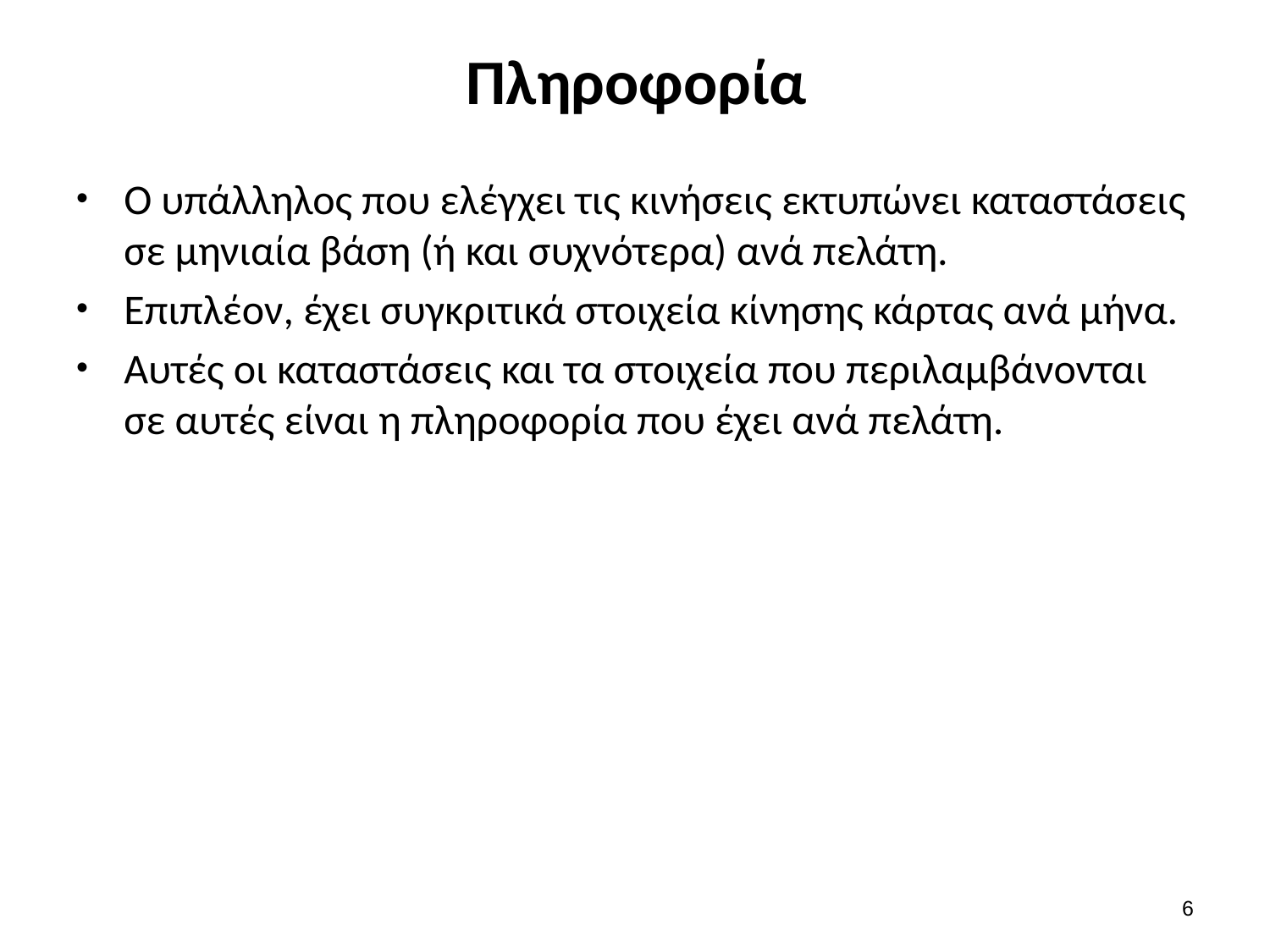

# Πληροφορία
Ο υπάλληλος που ελέγχει τις κινήσεις εκτυπώνει καταστάσεις σε μηνιαία βάση (ή και συχνότερα) ανά πελάτη.
Επιπλέον, έχει συγκριτικά στοιχεία κίνησης κάρτας ανά μήνα.
Αυτές οι καταστάσεις και τα στοιχεία που περιλαμβάνονται σε αυτές είναι η πληροφορία που έχει ανά πελάτη.

6